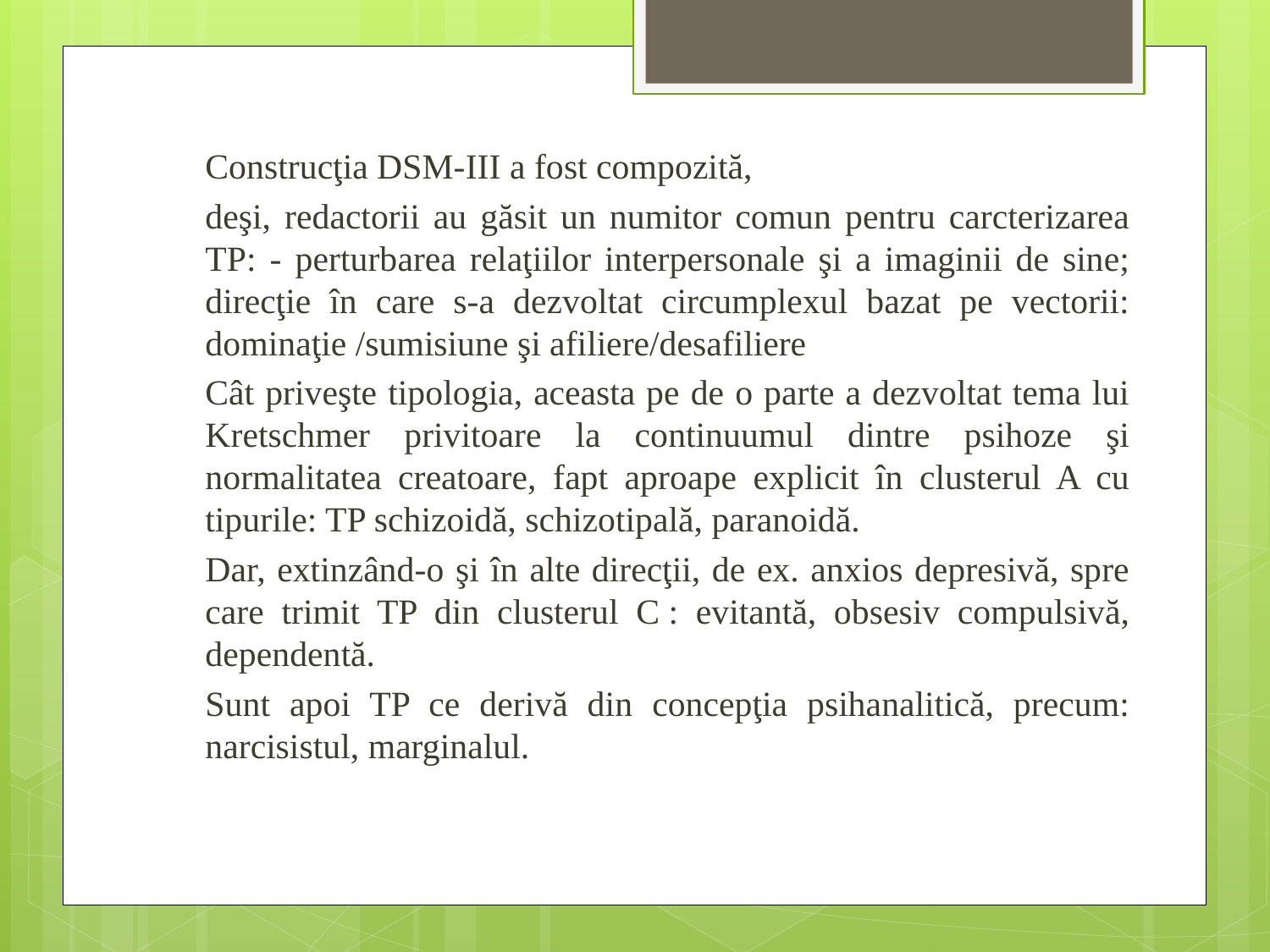

Construcţia DSM-III a fost compozită,
	deşi, redactorii au găsit un numitor comun pentru carcterizarea TP: - perturbarea relaţiilor interpersonale şi a imaginii de sine; direcţie în care s-a dezvoltat circumplexul bazat pe vectorii: dominaţie /sumisiune şi afiliere/desafiliere
	Cât priveşte tipologia, aceasta pe de o parte a dezvoltat tema lui Kretschmer privitoare la continuumul dintre psihoze şi normalitatea creatoare, fapt aproape explicit în clusterul A cu tipurile: TP schizoidă, schizotipală, paranoidă.
	Dar, extinzând-o şi în alte direcţii, de ex. anxios depresivă, spre care trimit TP din clusterul C : evitantă, obsesiv compulsivă, dependentă.
	Sunt apoi TP ce derivă din concepţia psihanalitică, precum: narcisistul, marginalul.